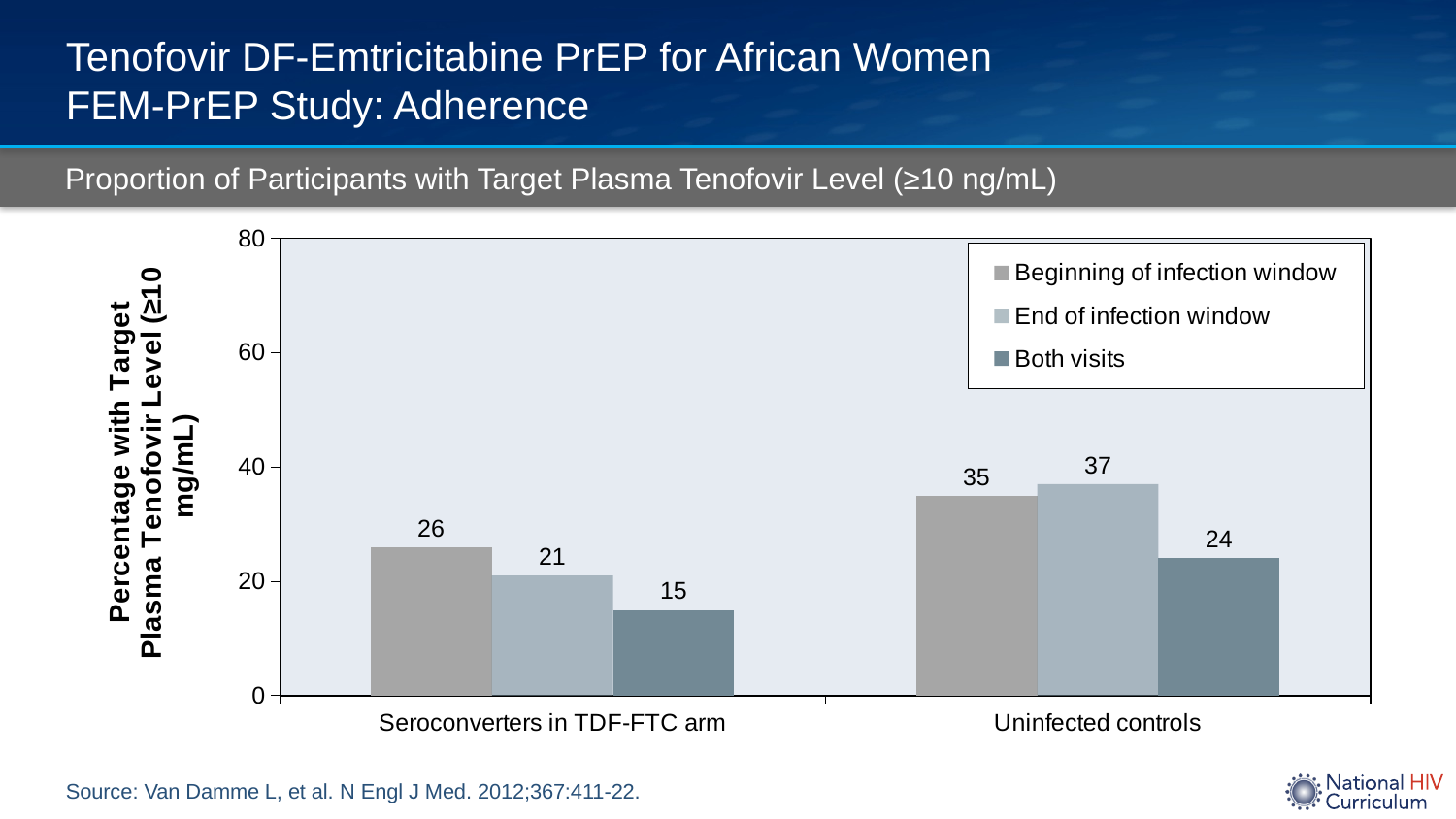

# Tenofovir DF-Emtricitabine PrEP for African Women FEM-PrEP Study: Adherence
Proportion of Participants with Target Plasma Tenofovir Level (≥10 ng/mL)

### Chart

| Category | Beginning of infection window | End of infection window | Both visits |
|---|---|---|---|
| Seroconverters in TDF-FTC arm | 26.0 | 21.0 | 15.0 |
| Uninfected controls | 35.0 | 37.0 | 24.0 |
Source: Van Damme L, et al. N Engl J Med. 2012;367:411-22.